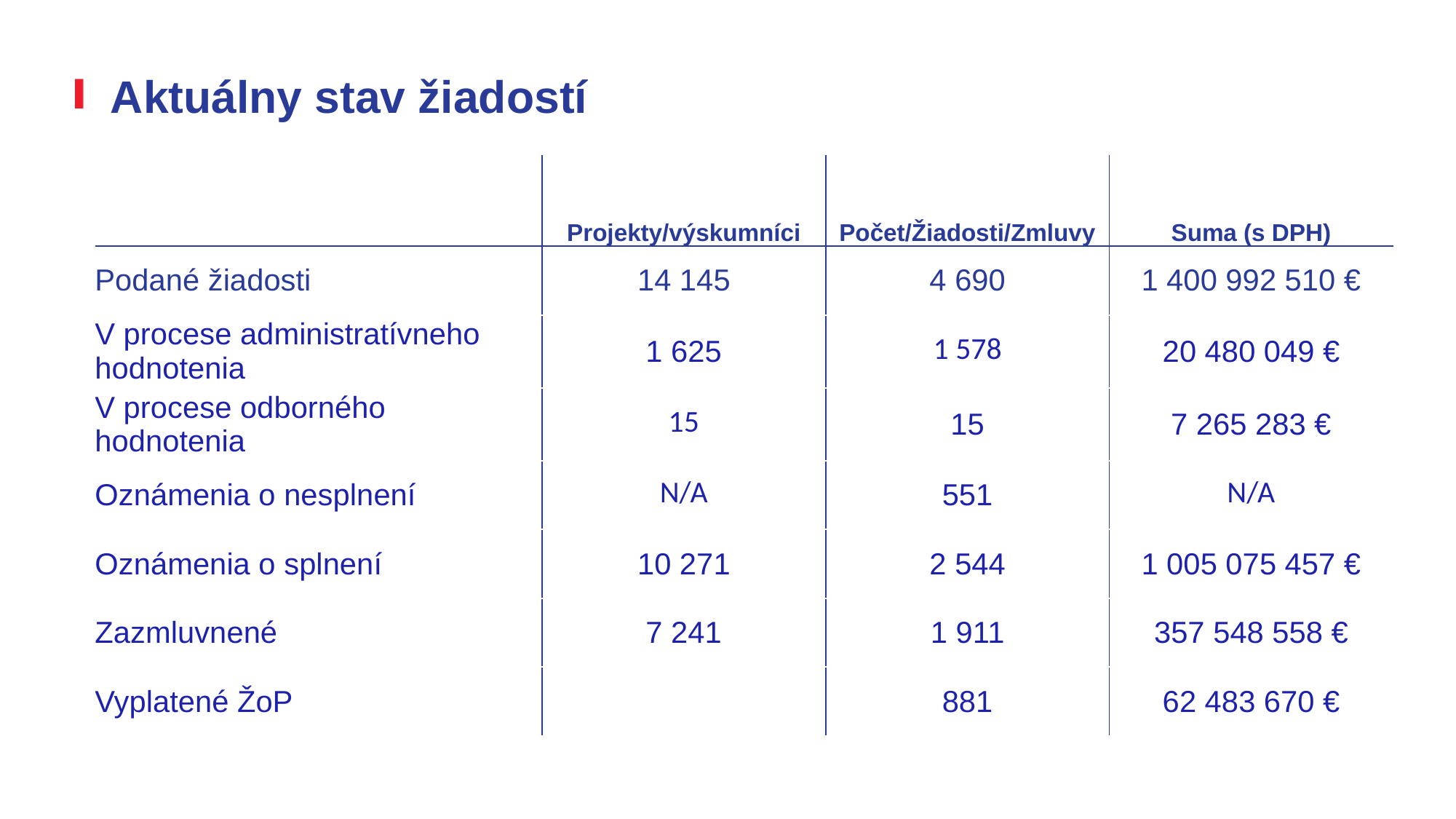

# Aktuálny stav žiadostí
|  | Projekty/výskumníci | Počet/Žiadosti/Zmluvy | Suma (s DPH) |
| --- | --- | --- | --- |
| Podané žiadosti | 14 145 | 4 690 | 1 400 992 510 € |
| V procese administratívneho hodnotenia | 1 625 | 1 578 | 20 480 049 € |
| V procese odborného hodnotenia | 15 | 15 | 7 265 283 € |
| Oznámenia o nesplnení | N/A | 551 | N/A |
| Oznámenia o splnení | 10 271 | 2 544 | 1 005 075 457 € |
| Zazmluvnené | 7 241 | 1 911 | 357 548 558 € |
| Vyplatené ŽoP |  | 881 | 62 483 670 € |